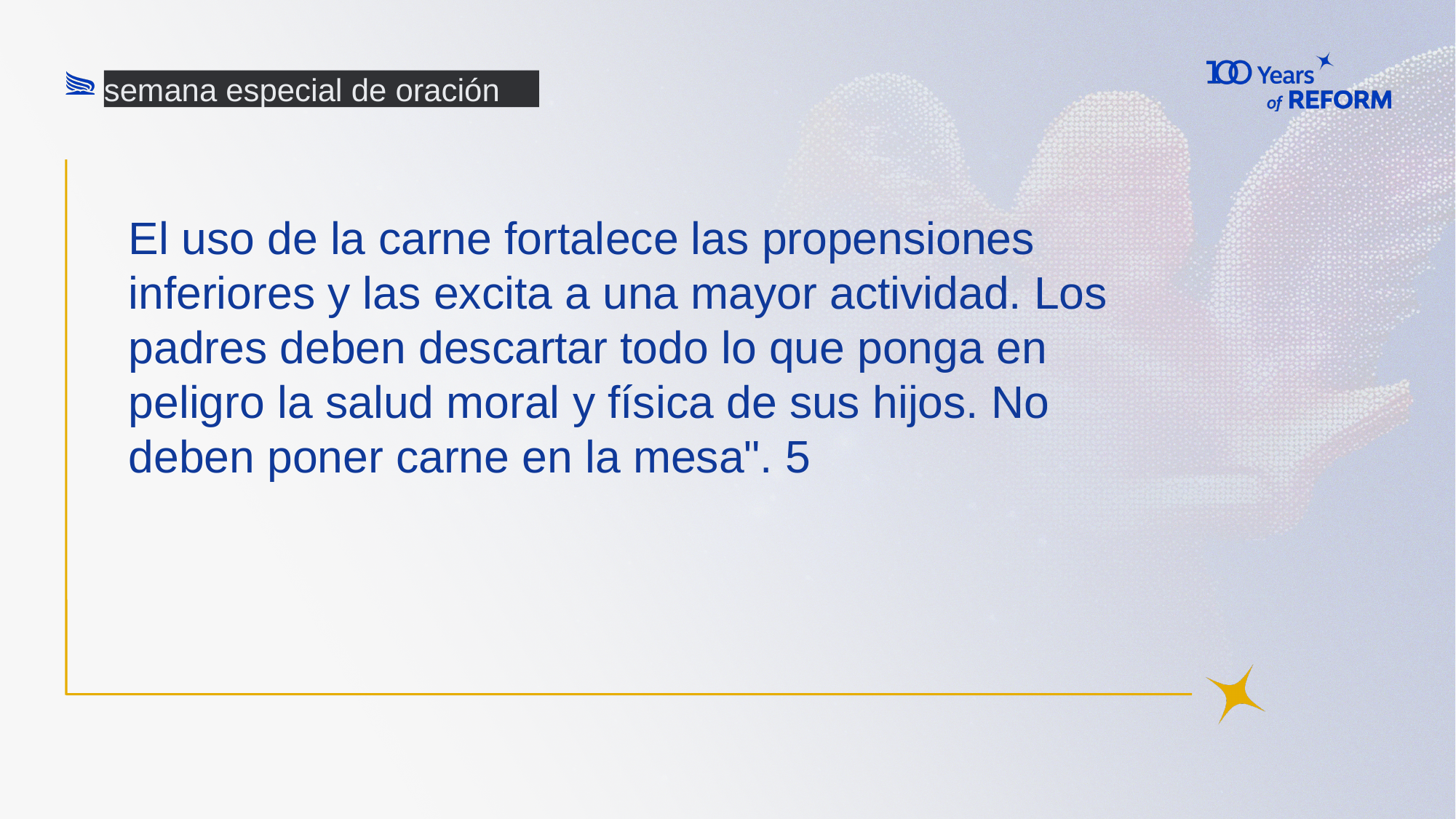

semana especial de oración
# El uso de la carne fortalece las propensiones inferiores y las excita a una mayor actividad. Los padres deben descartar todo lo que ponga en peligro la salud moral y física de sus hijos. No deben poner carne en la mesa". 5